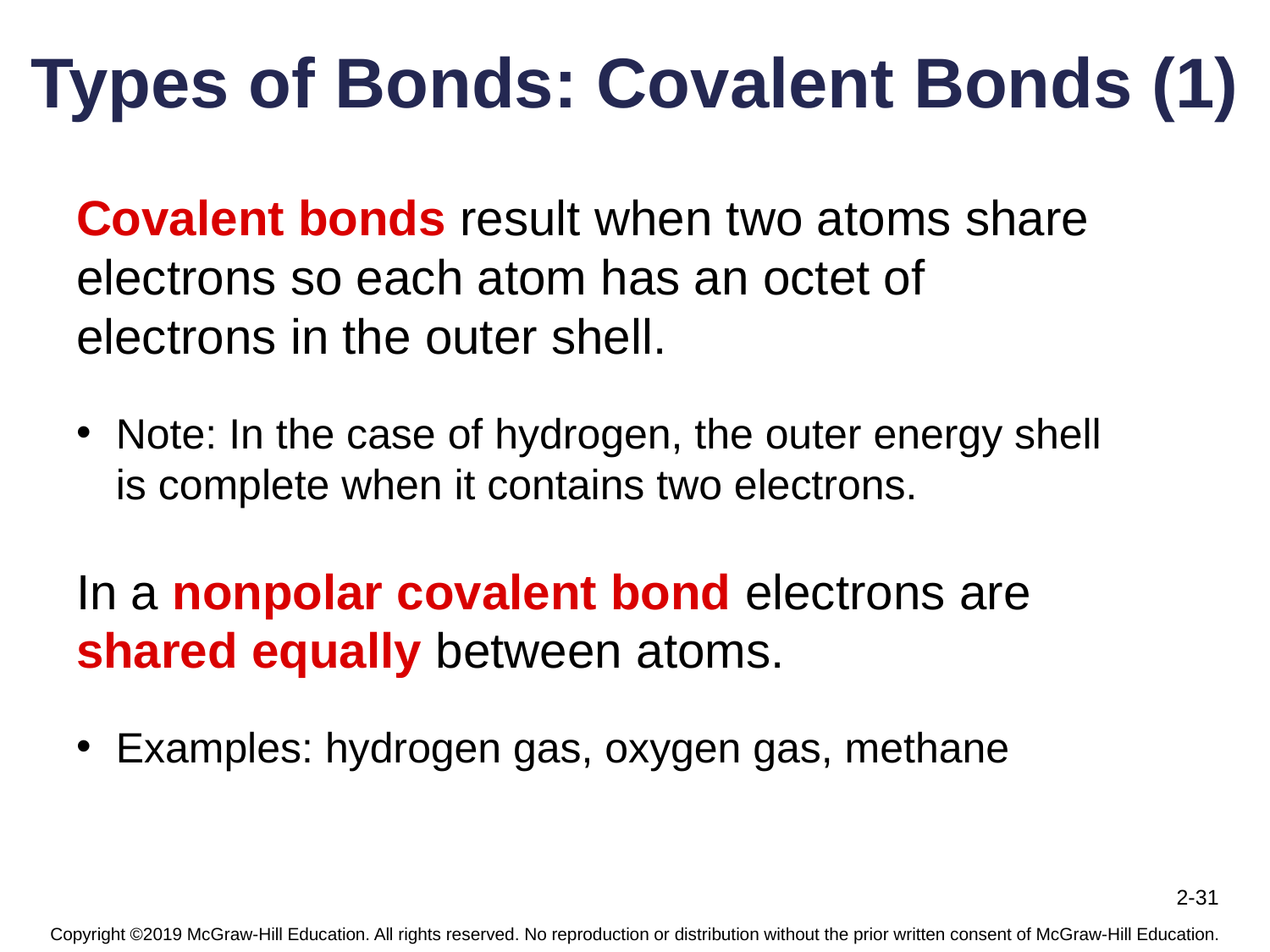

# Types of Bonds: Covalent Bonds (1)
Covalent bonds result when two atoms share electrons so each atom has an octet of electrons in the outer shell.
Note: In the case of hydrogen, the outer energy shell is complete when it contains two electrons.
In a nonpolar covalent bond electrons are shared equally between atoms.
Examples: hydrogen gas, oxygen gas, methane